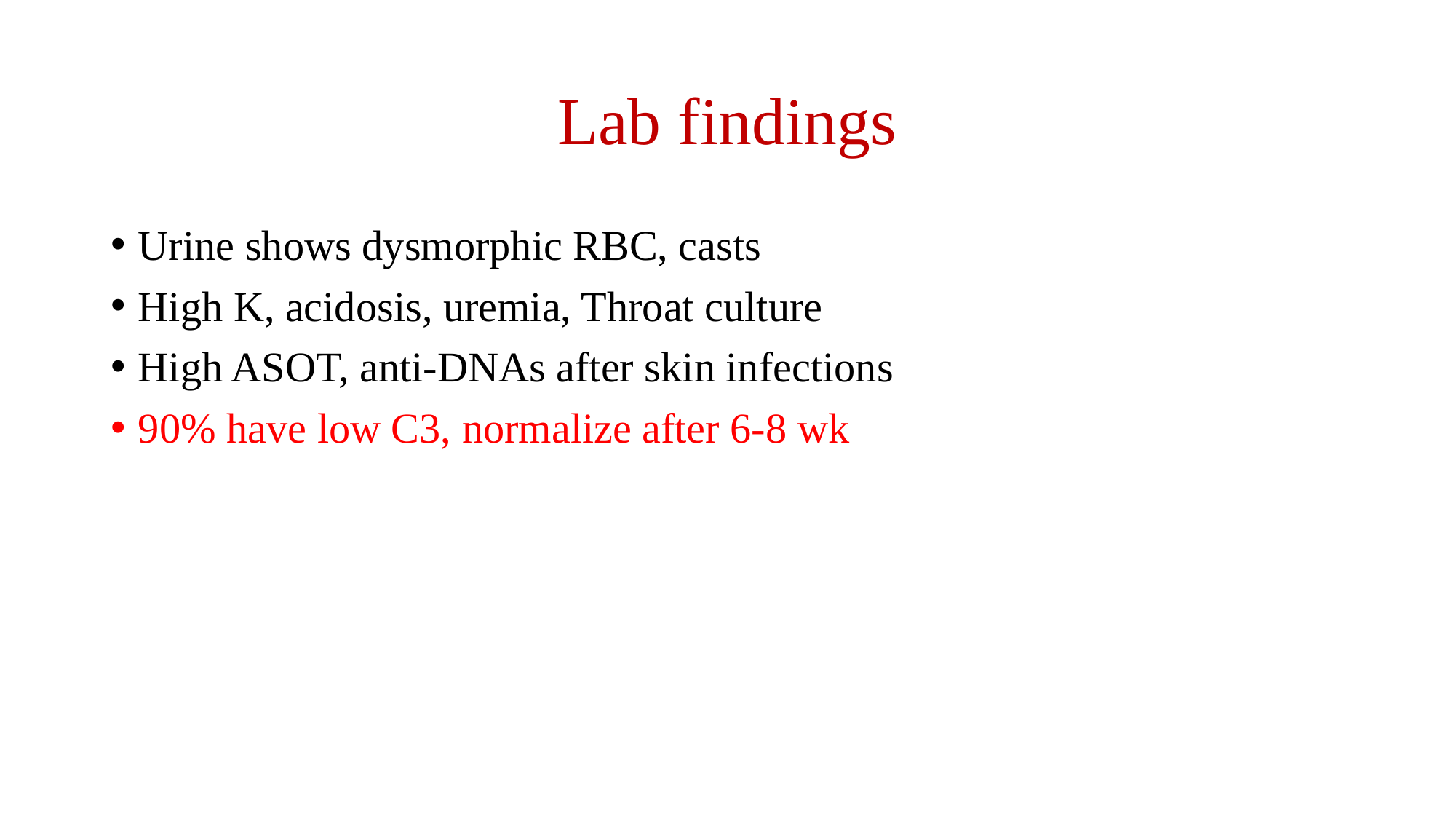

# Lab findings
Urine shows dysmorphic RBC, casts
High K, acidosis, uremia, Throat culture
High ASOT, anti-DNAs after skin infections
90% have low C3, normalize after 6-8 wk